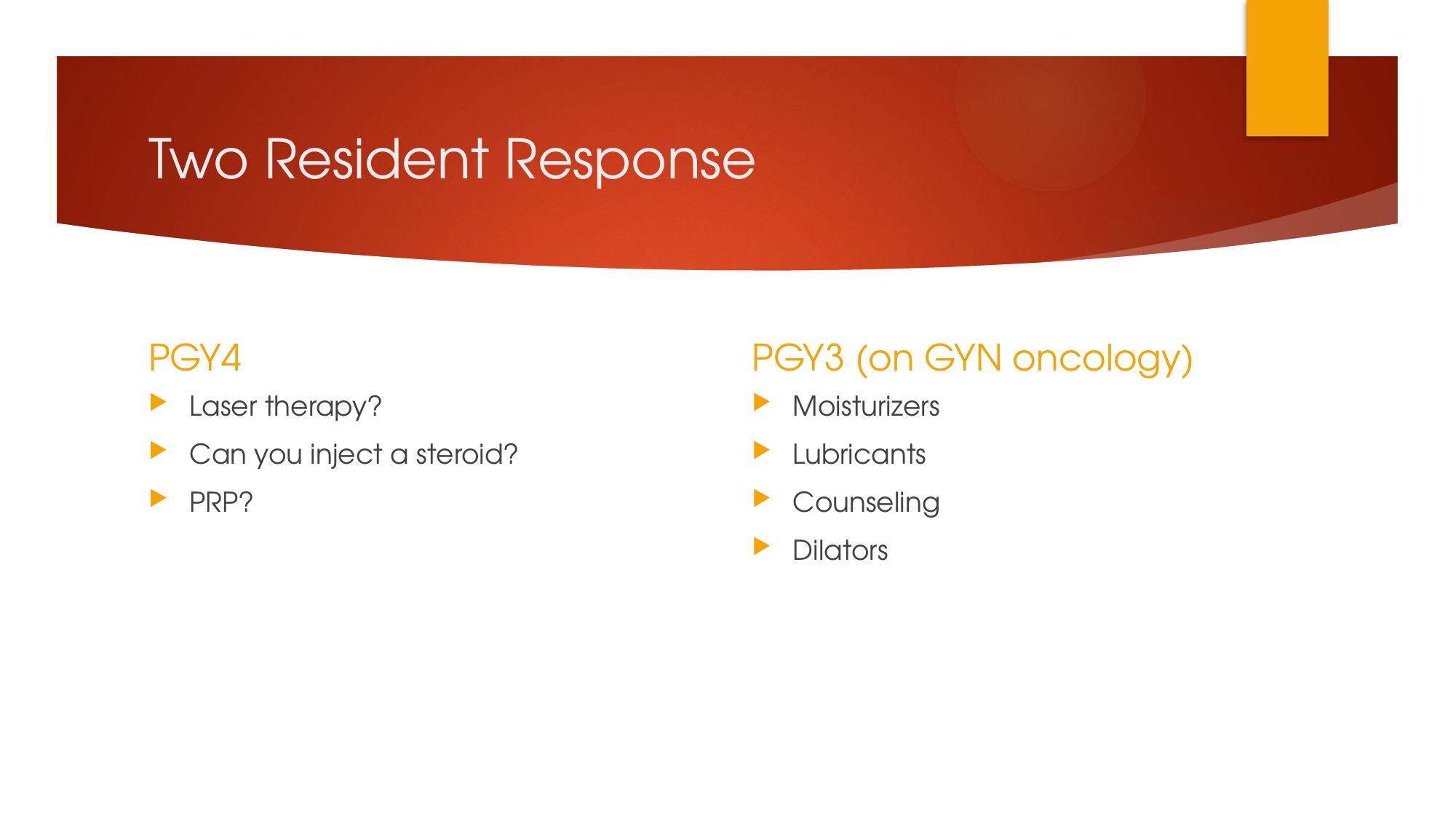

# Two Resident Response
PGY3 (on GYN oncology)
PGY4
Laser therapy?
Can you inject a steroid?
PRP?
Moisturizers
Lubricants
Counseling
Dilators